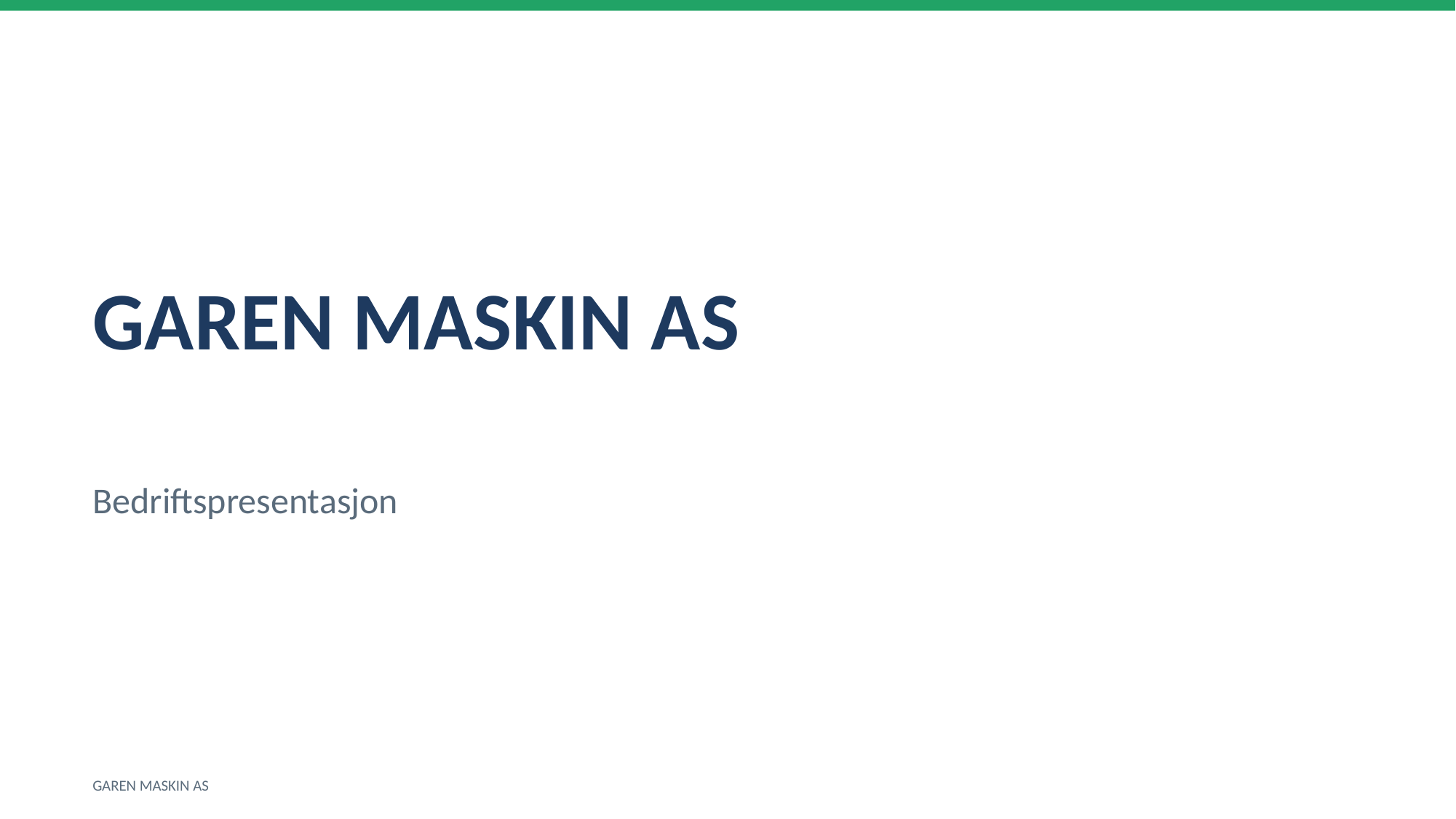

GAREN MASKIN AS
Bedriftspresentasjon
GAREN MASKIN AS